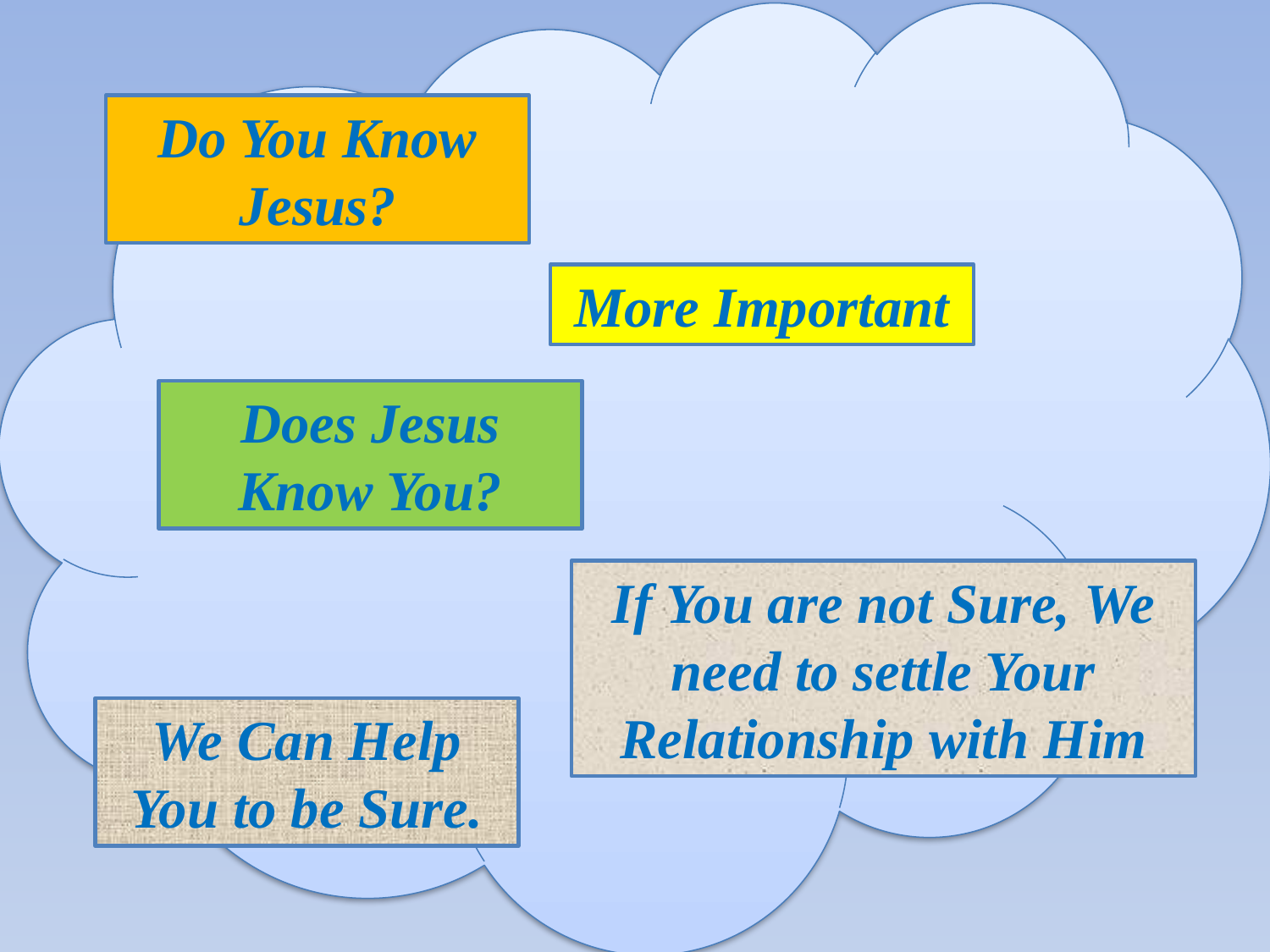

Do You Know Jesus?
More Important
Does Jesus Know You?
If You are not Sure, We need to settle Your Relationship with Him
We Can Help You to be Sure.